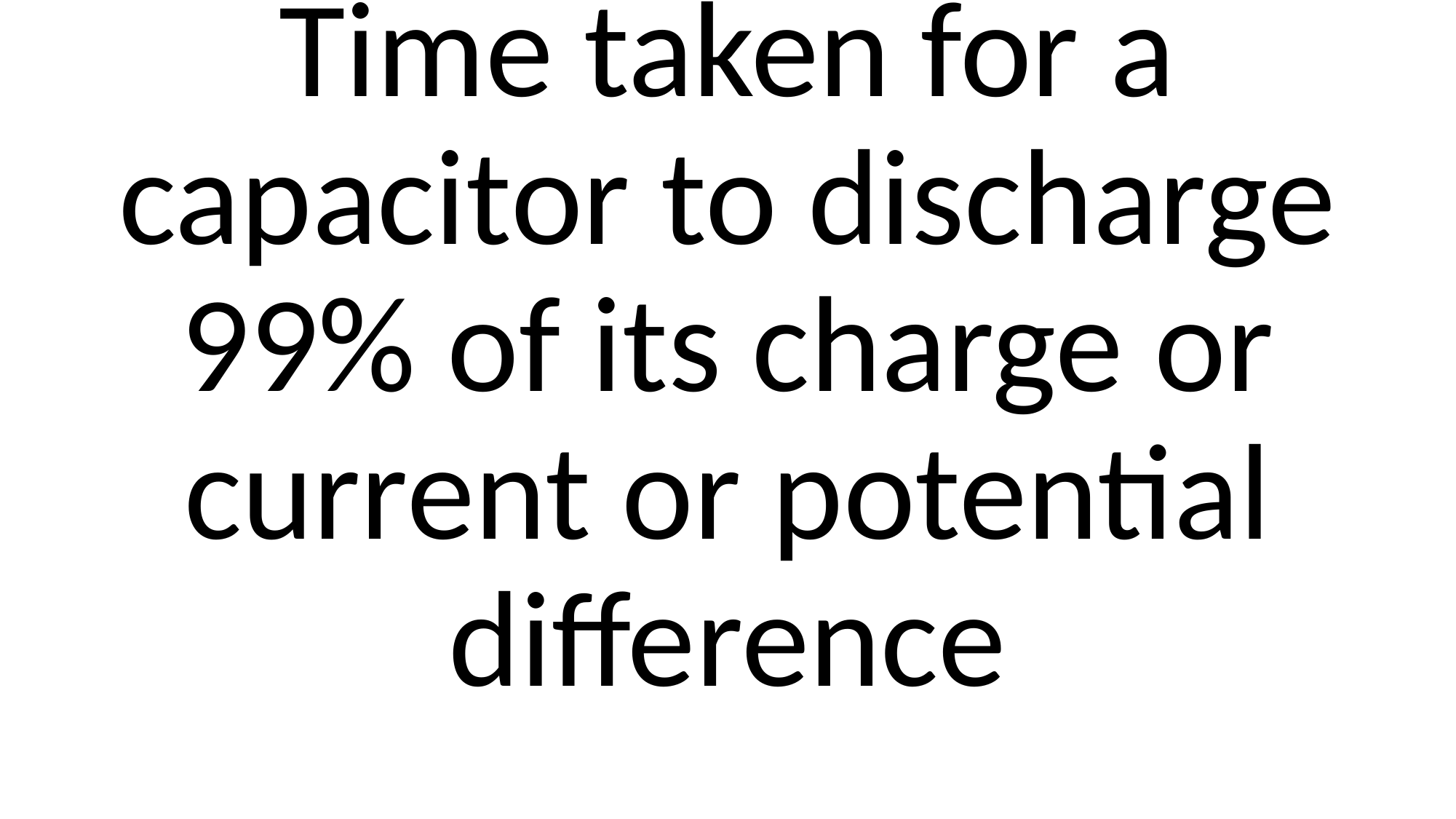

# Time taken for a capacitor to discharge 99% of its charge or current or potential difference